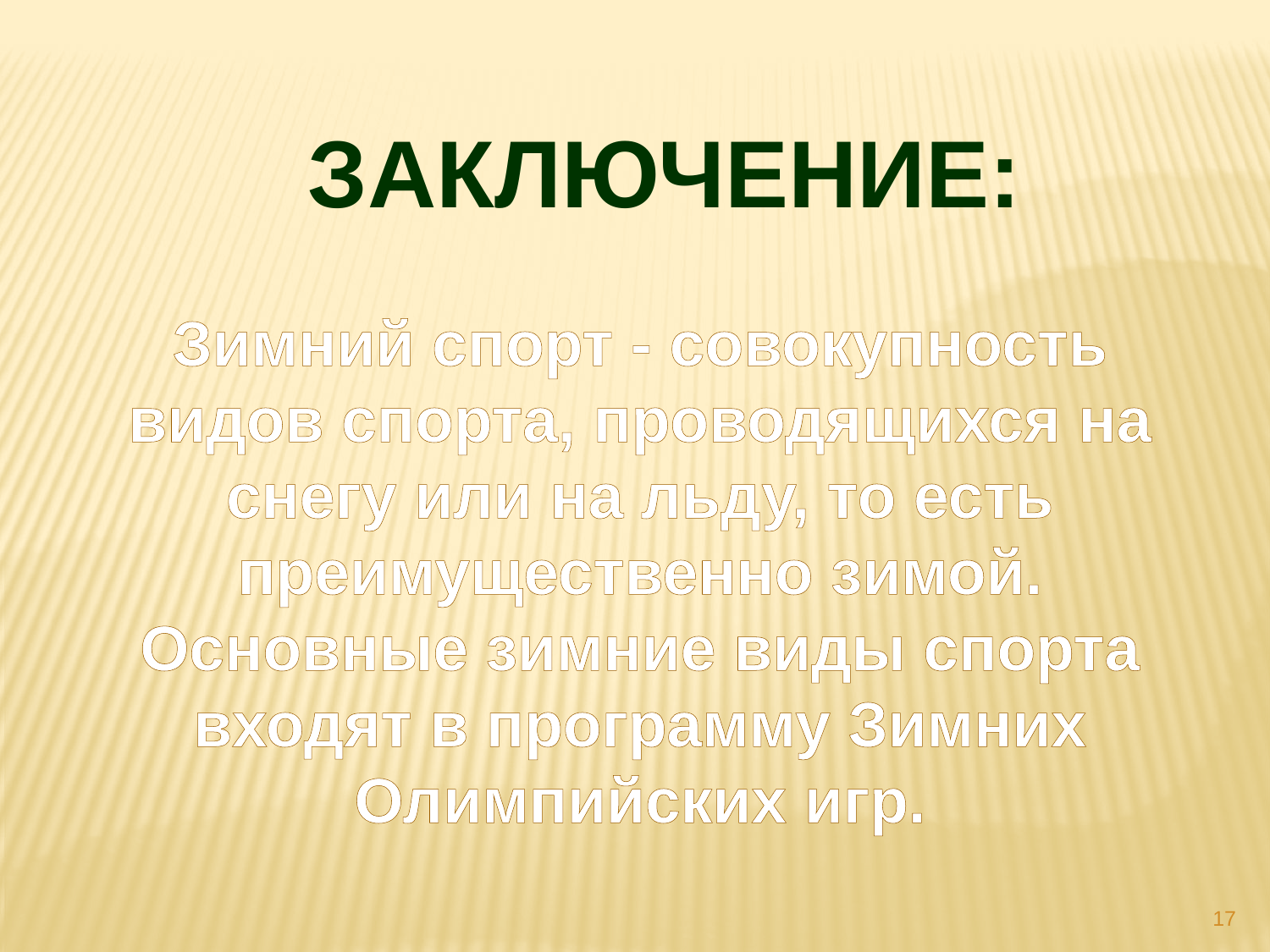

ЗАКЛЮЧЕНИЕ:
Зимний спорт - совокупность видов спорта, проводящихся на снегу или на льду, то есть преимущественно зимой. Основные зимние виды спорта входят в программу Зимних Олимпийских игр.
17